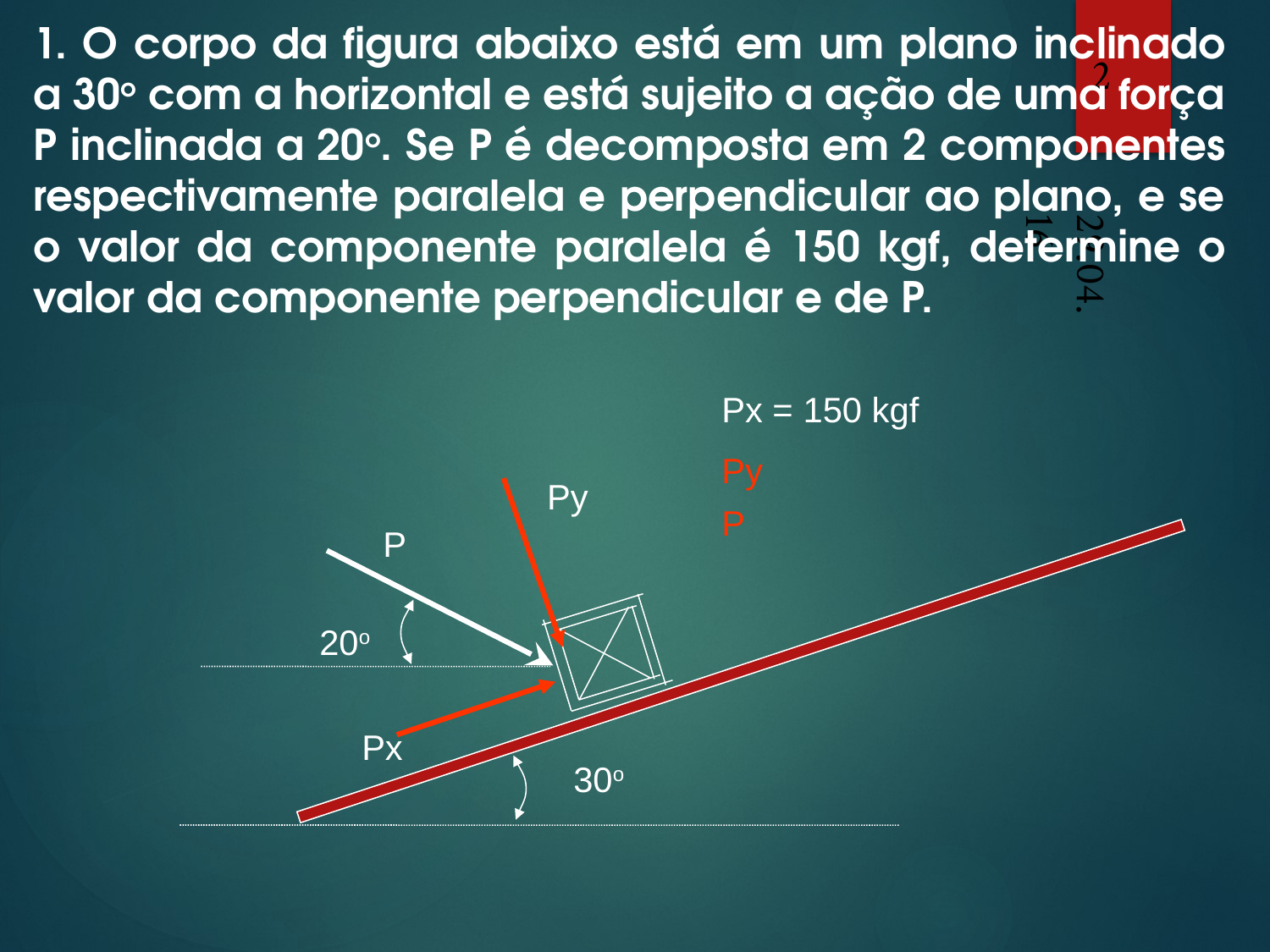

1. O corpo da figura abaixo está em um plano inclinado a 30o com a horizontal e está sujeito a ação de uma força P inclinada a 20o. Se P é decomposta em 2 componentes respectivamente paralela e perpendicular ao plano, e se o valor da componente paralela é 150 kgf, determine o valor da componente perpendicular e de P.
2
29.04.16
Px = 150 kgf
Py
P
Py

Px

P

20o

30o